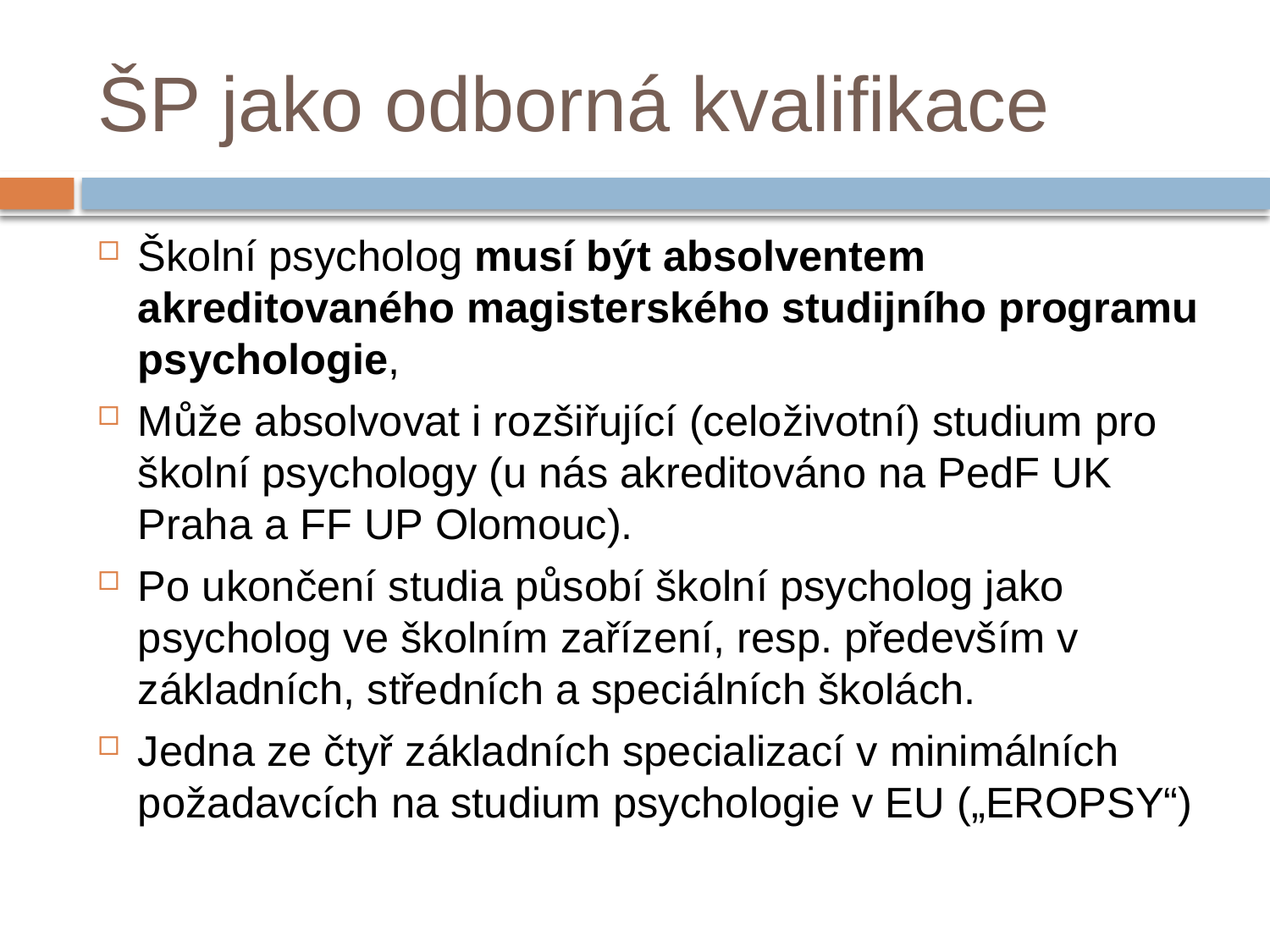

# ŠP jako odborná kvalifikace
Školní psycholog musí být absolventem akreditovaného magisterského studijního programu psychologie,
Může absolvovat i rozšiřující (celoživotní) studium pro školní psychology (u nás akreditováno na PedF UK Praha a FF UP Olomouc).
Po ukončení studia působí školní psycholog jako psycholog ve školním zařízení, resp. především v základních, středních a speciálních školách.
Jedna ze čtyř základních specializací v minimálních požadavcích na studium psychologie v EU („EROPSY“)